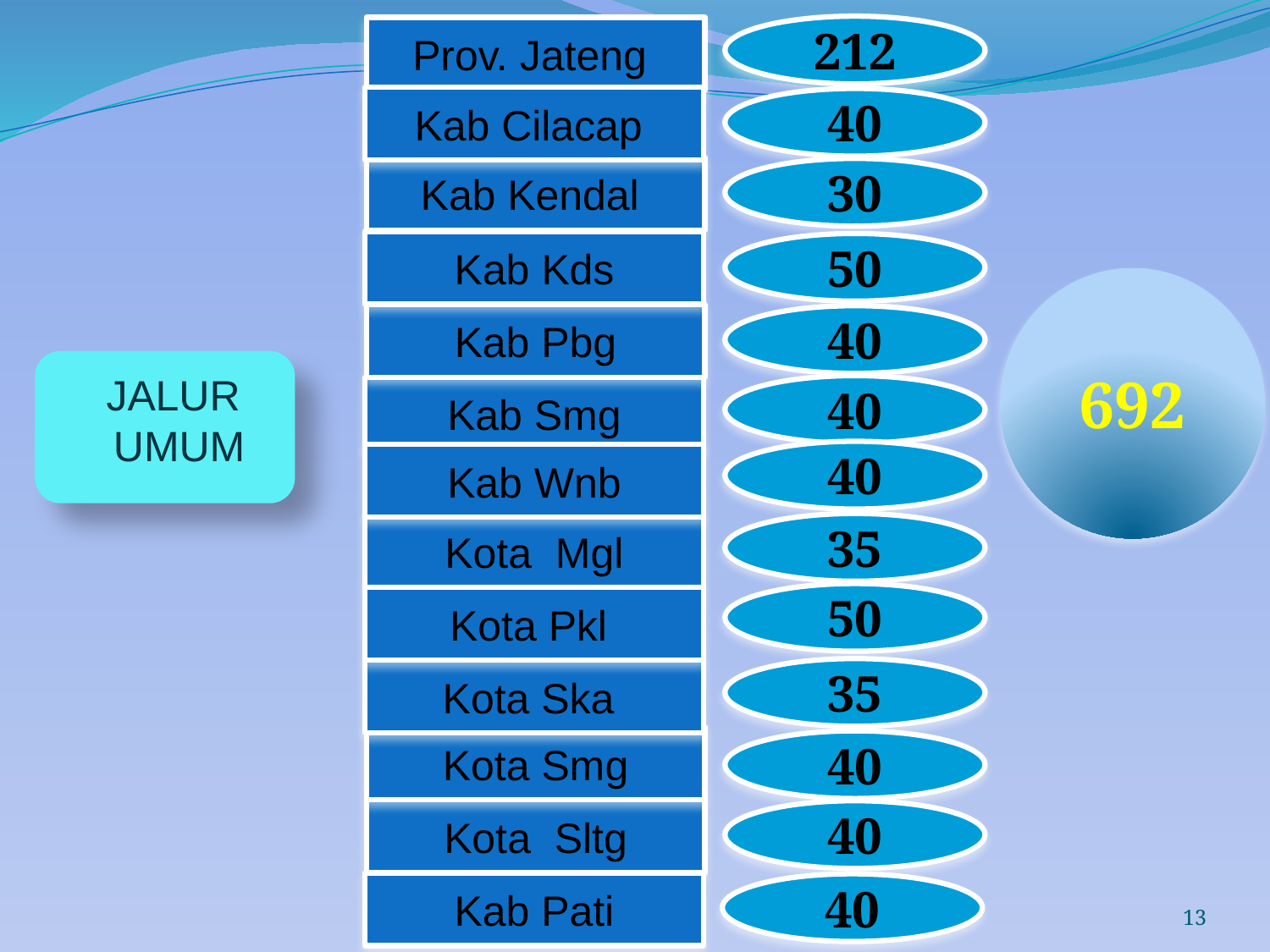

212
Prov. Jateng
Kab Cilacap
40
Kab Kendal
30
Kab Kds
50
692
Kab Pbg
40

JALUR
UMUM
40
Kab Smg
40
Kab Wnb
35
Kota  Mgl
50
Kota Pkl
35
Kota Ska
Kota Smg
40
Kota  Sltg
40
Kab Pati
40
13